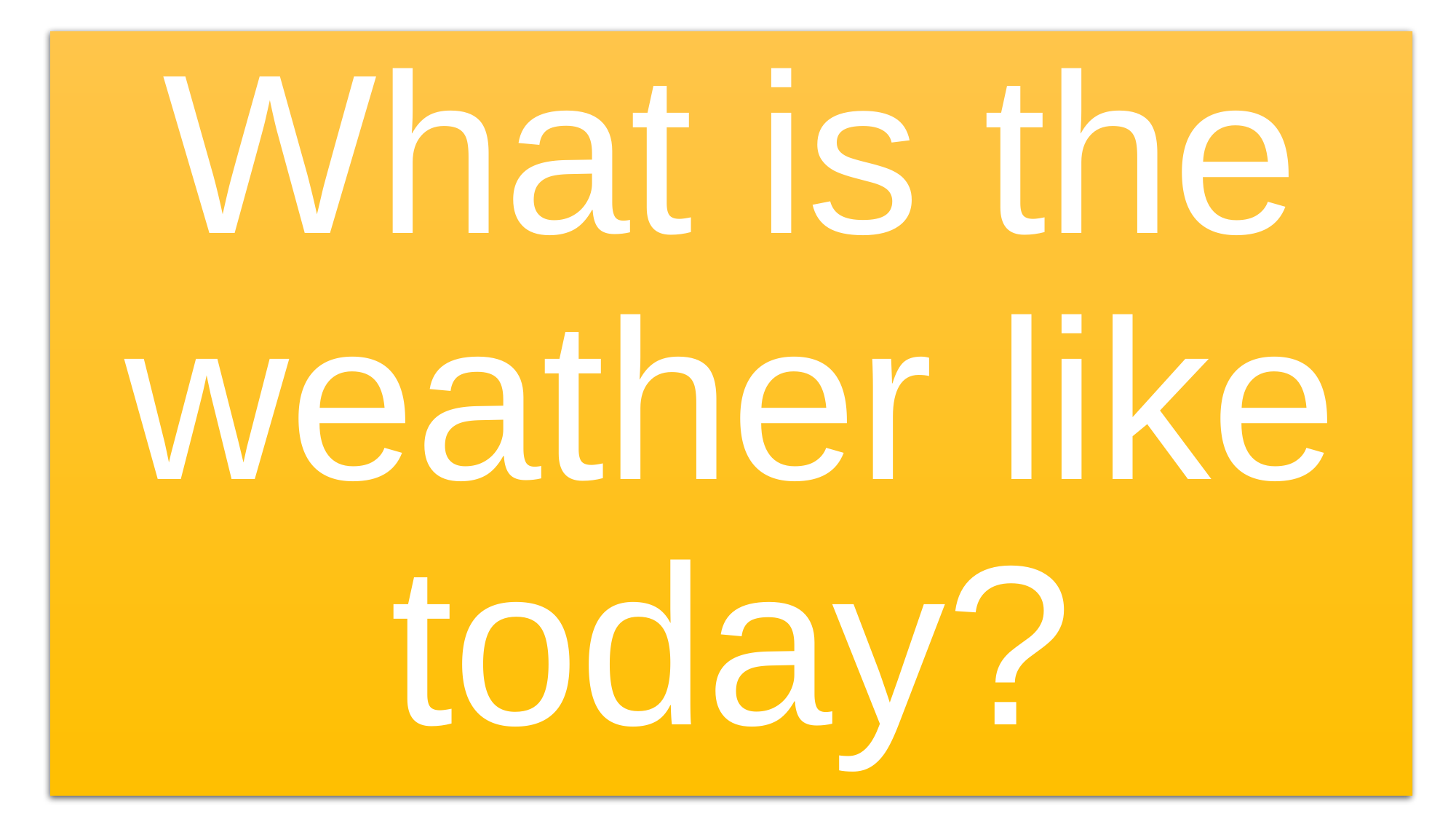

What is the weather like today?
#